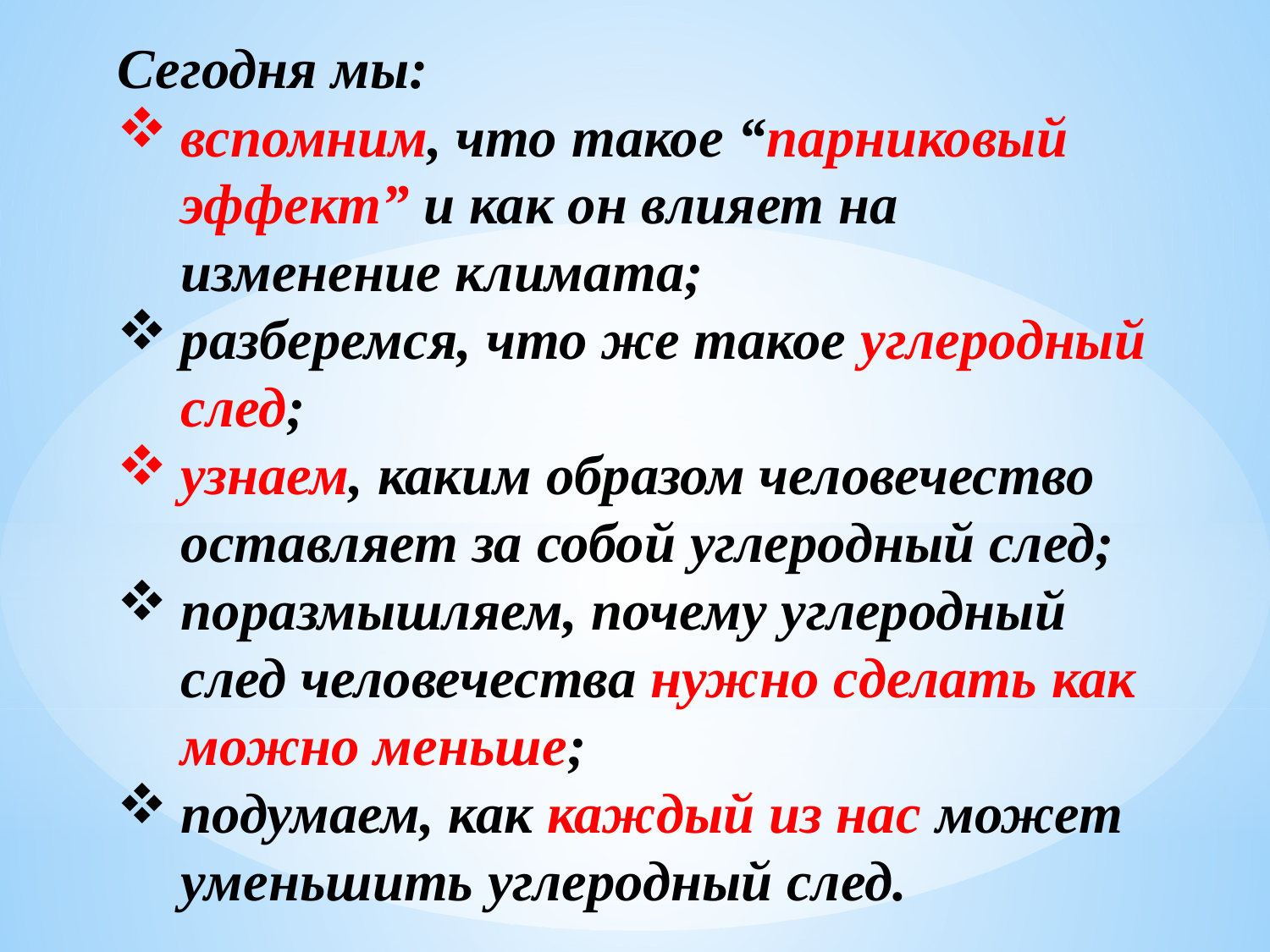

Сегодня мы:
вспомним, что такое “парниковый эффект” и как он влияет на изменение климата;
разберемся, что же такое углеродный след;
узнаем, каким образом человечество оставляет за собой углеродный след;
поразмышляем, почему углеродный след человечества нужно сделать как можно меньше;
подумаем, как каждый из нас может уменьшить углеродный след.